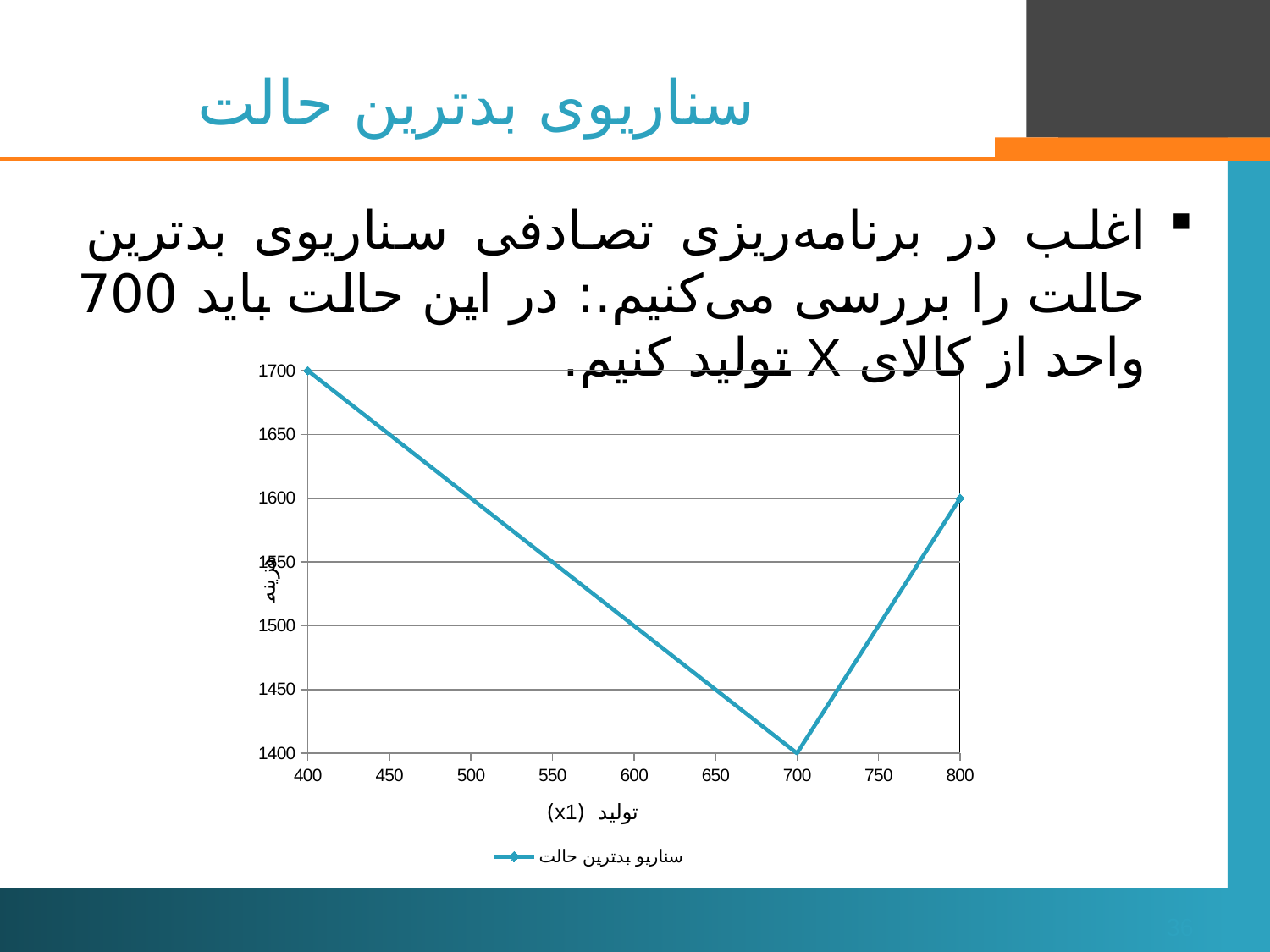

# سناریوی بدترین حالت
اغلب در برنامه‌ریزی تصادفی سناریوی بدترین حالت را بررسی می‌کنیم.: در این حالت باید 700 واحد از کالای X تولید کنیم.

### Chart

| Category | سناریو بدترین حالت |
|---|---|
36